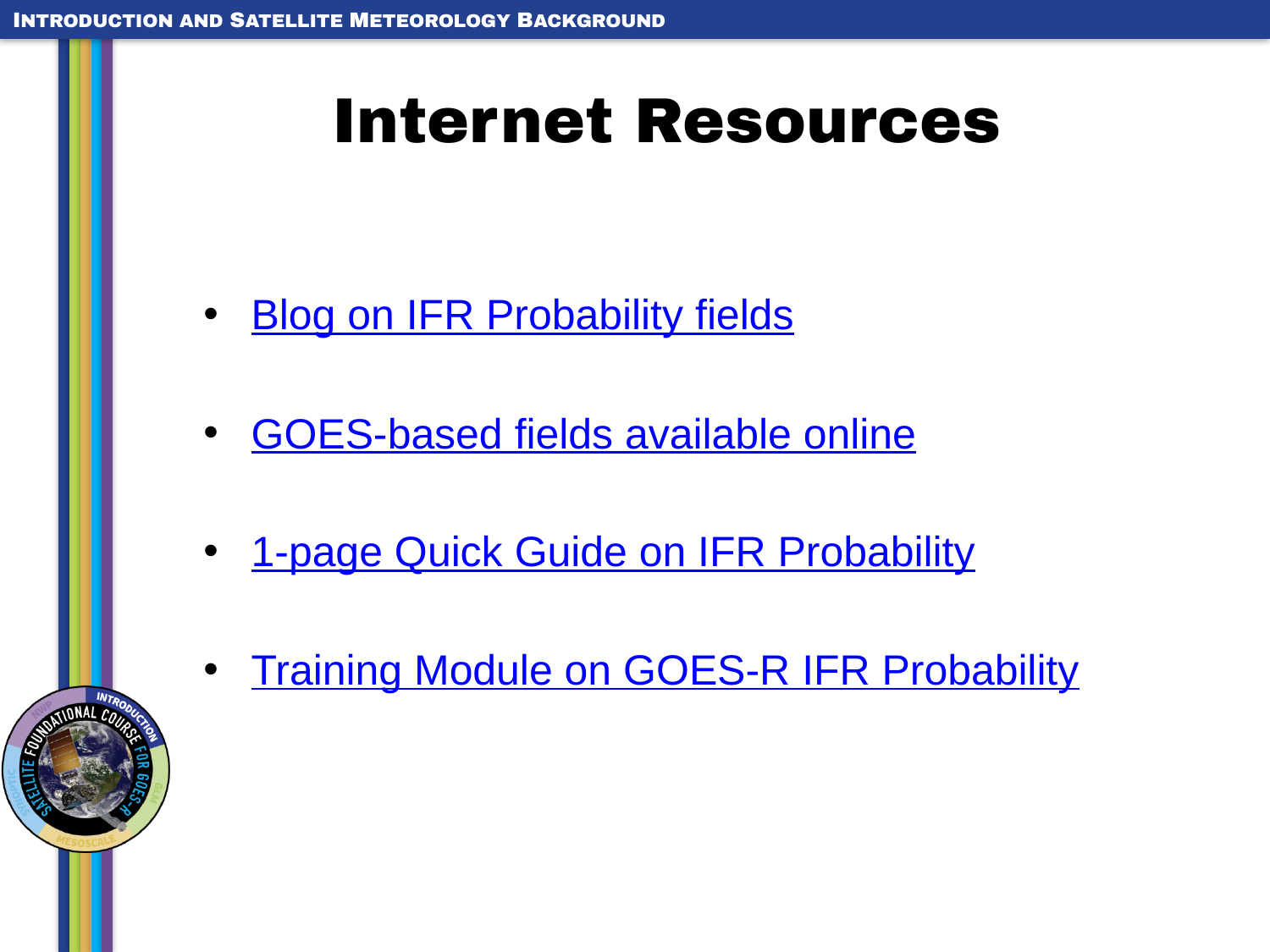

# Internet Resources

Blog on IFR Probability fields

GOES-based fields available online

1-page Quick Guide on IFR Probability

Training Module on GOES-R IFR Probability